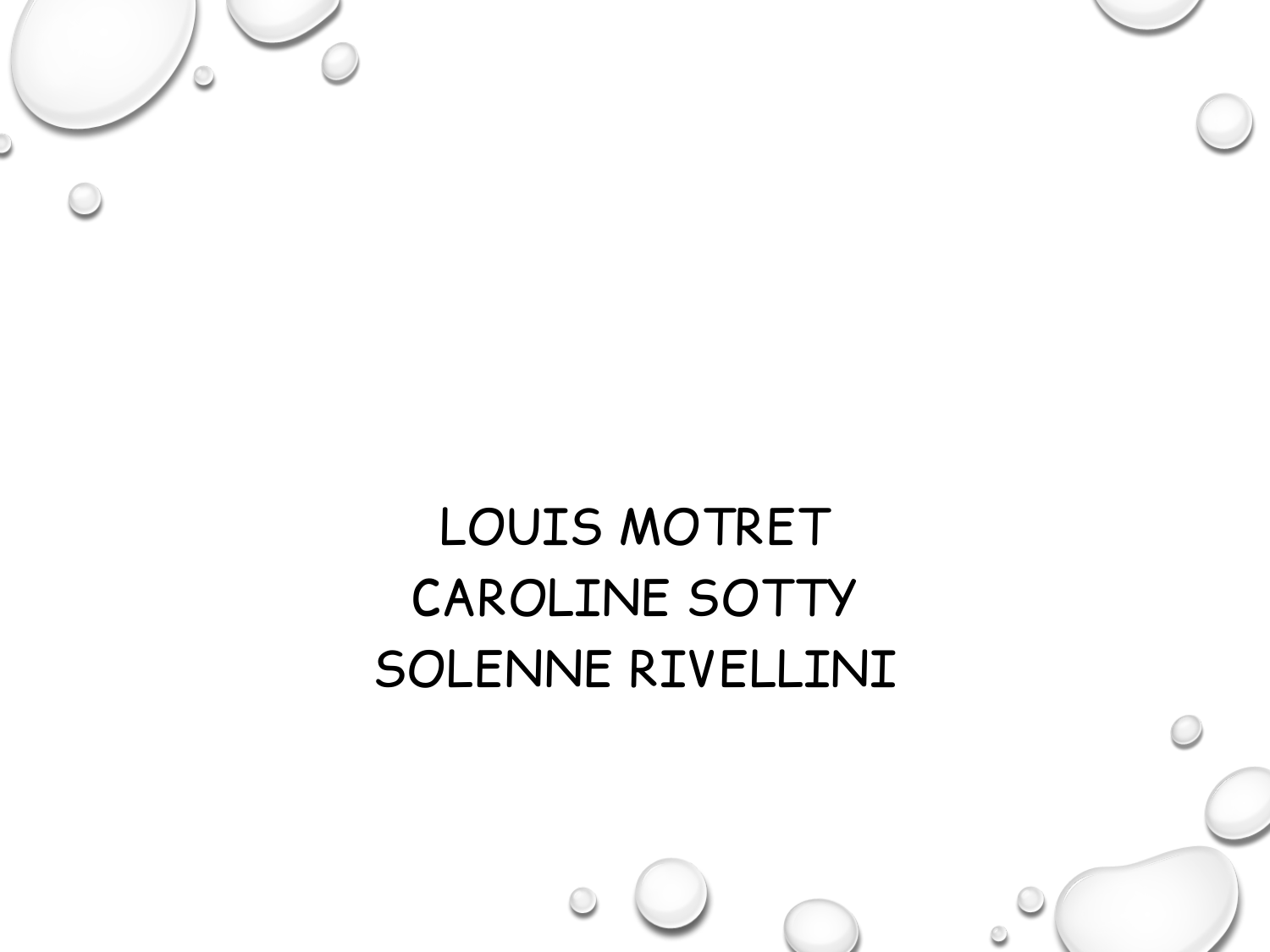

# LOUIS MOTRET
CAROLINE SOTTY
SOLENNE RIVELLINI